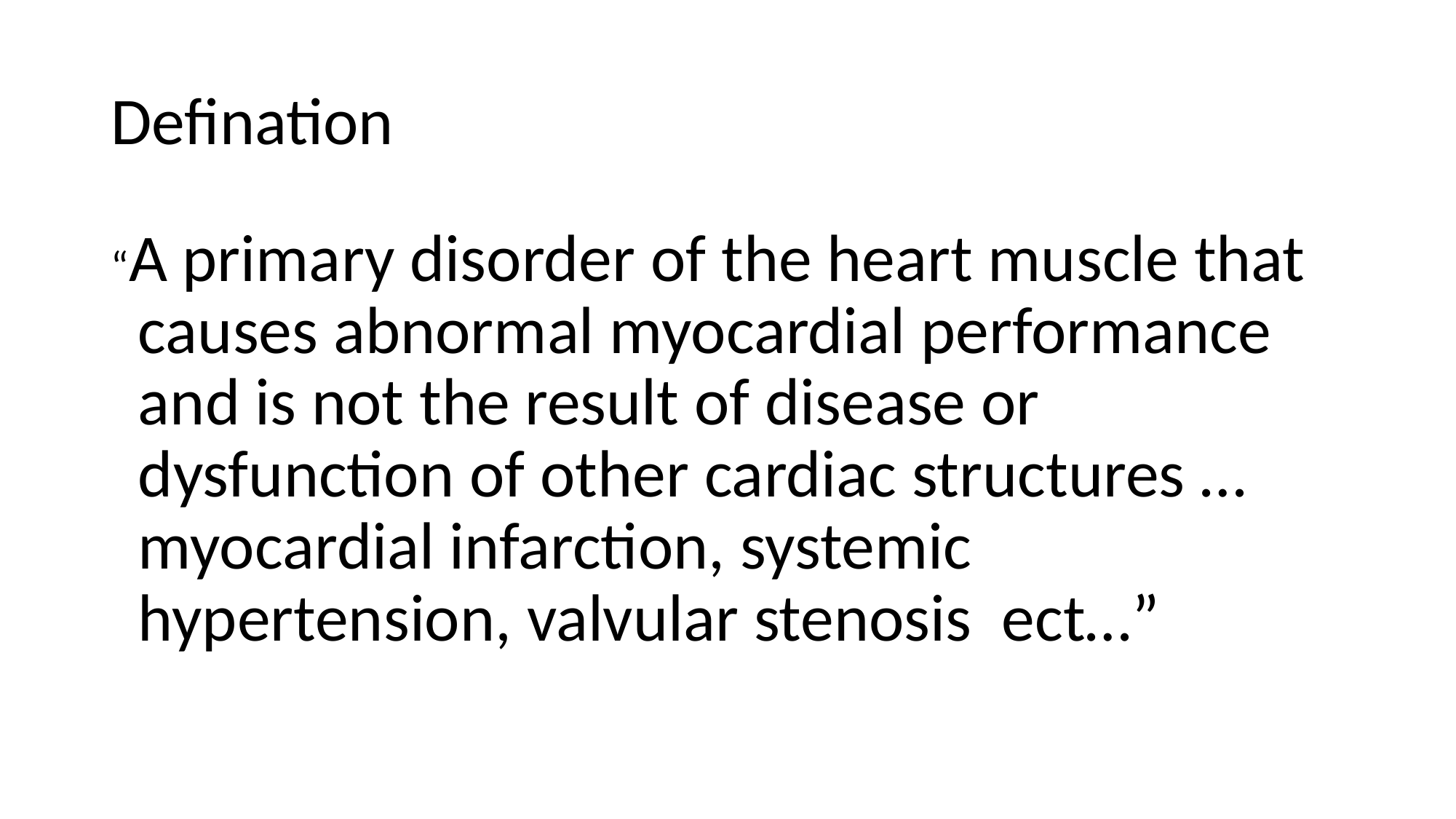

# Defination
“A primary disorder of the heart muscle that causes abnormal myocardial performance and is not the result of disease or dysfunction of other cardiac structures … myocardial infarction, systemic hypertension, valvular stenosis  ect…”